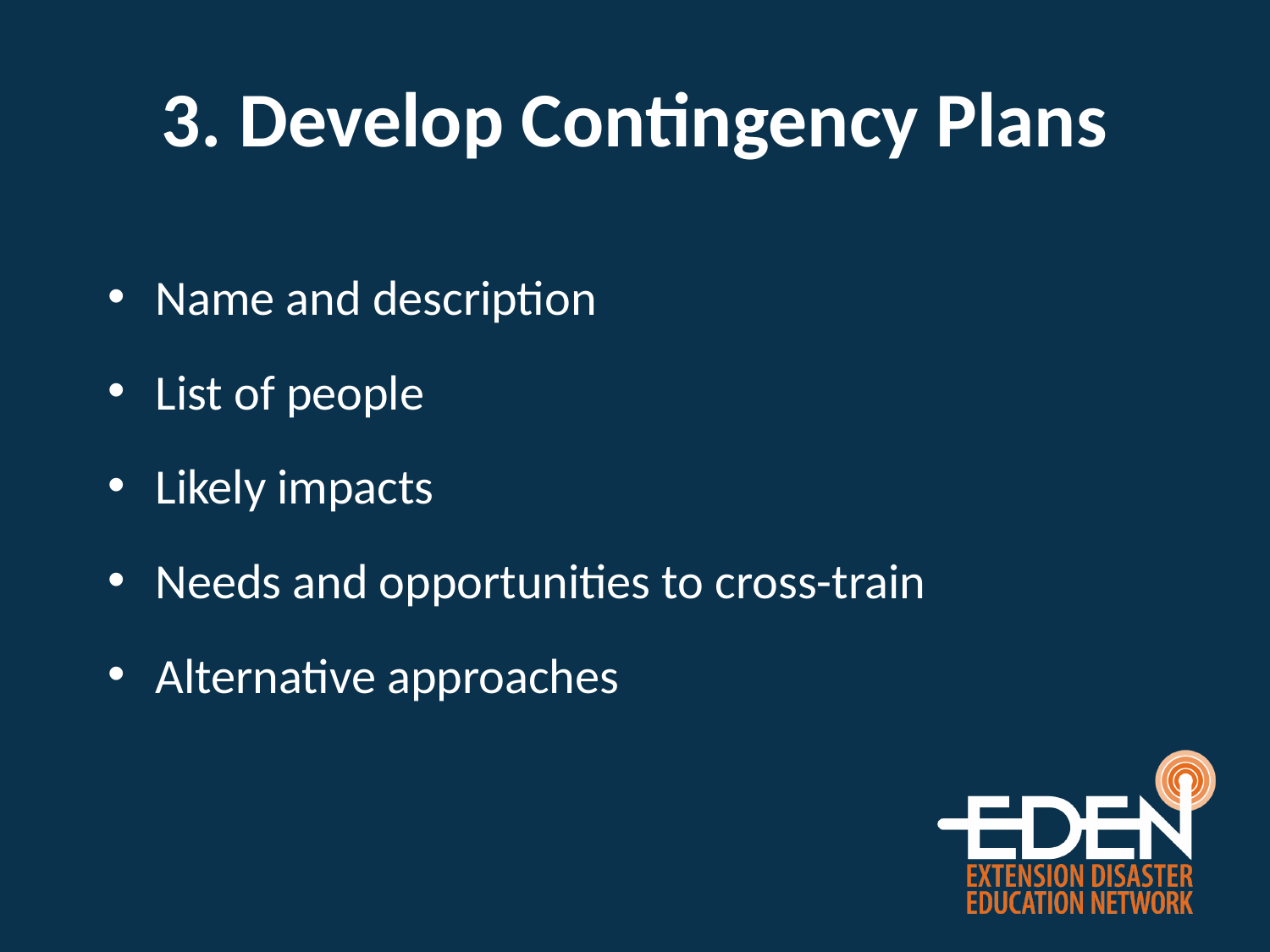

# 3. Develop Contingency Plans
Name and description
List of people
Likely impacts
Needs and opportunities to cross-train
Alternative approaches